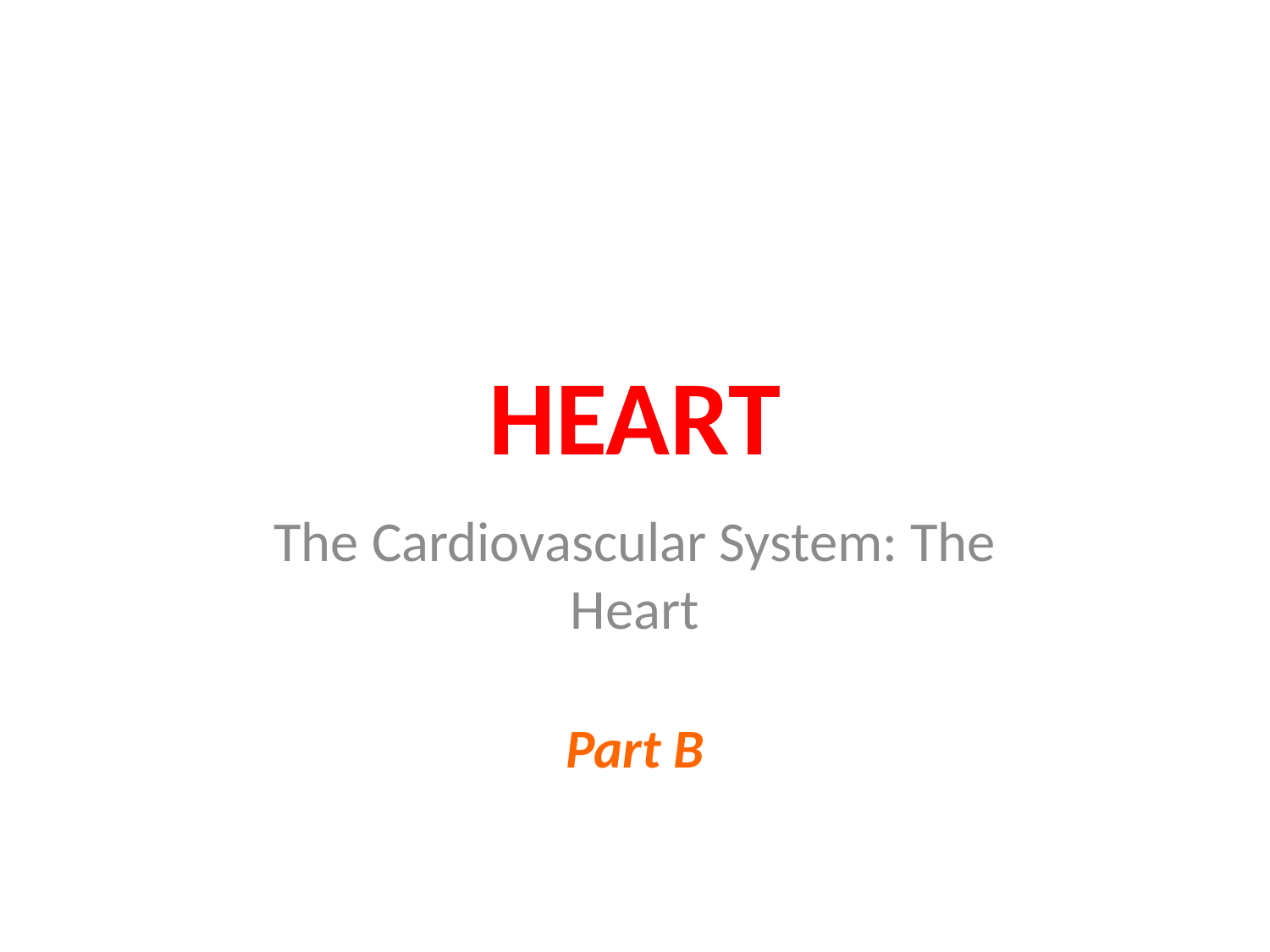

# HEART
The Cardiovascular System: The Heart
Part B